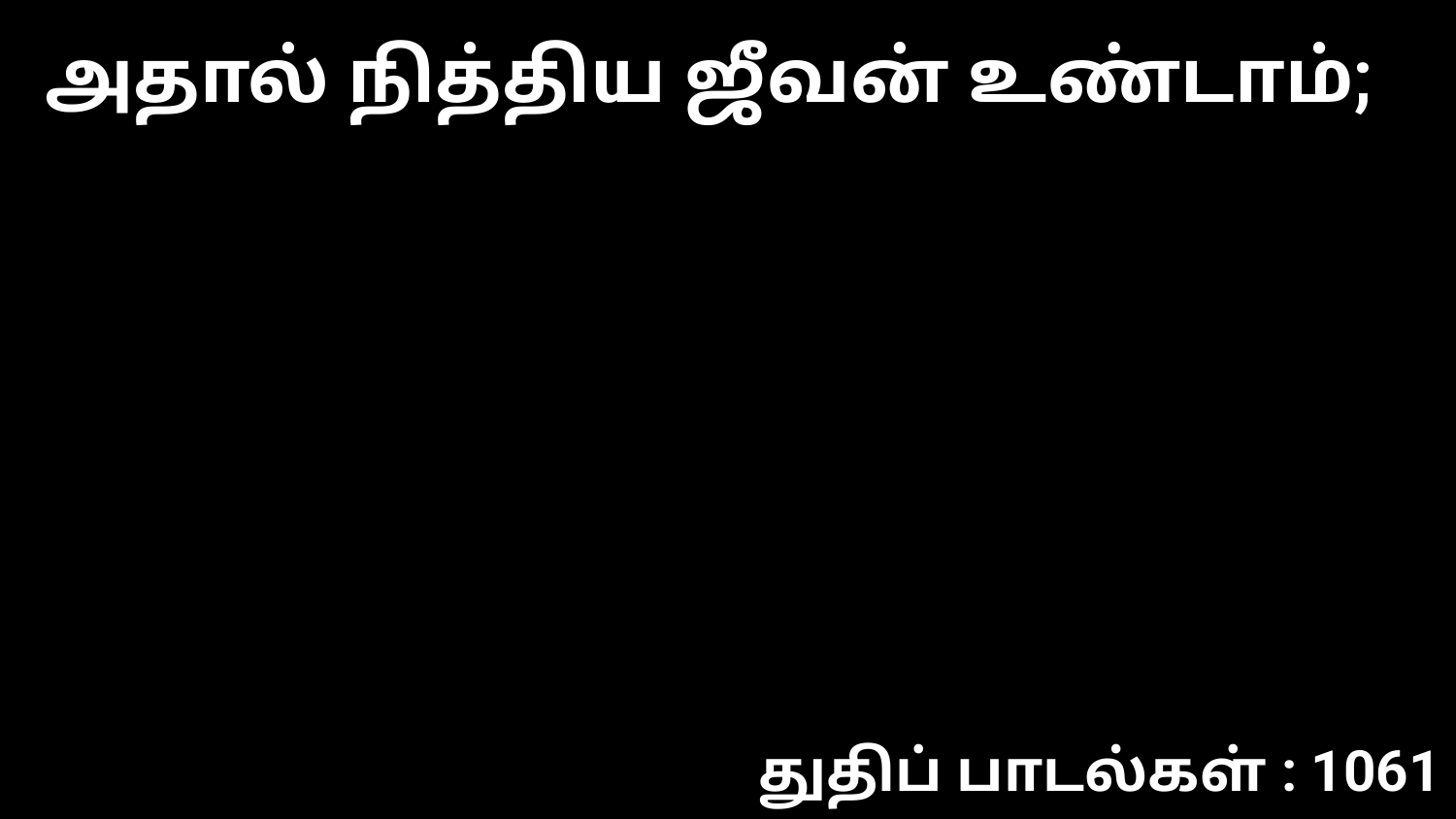

அதால் நித்திய ஜீவன் உண்டாம்;
துதிப் பாடல்கள் : 1061